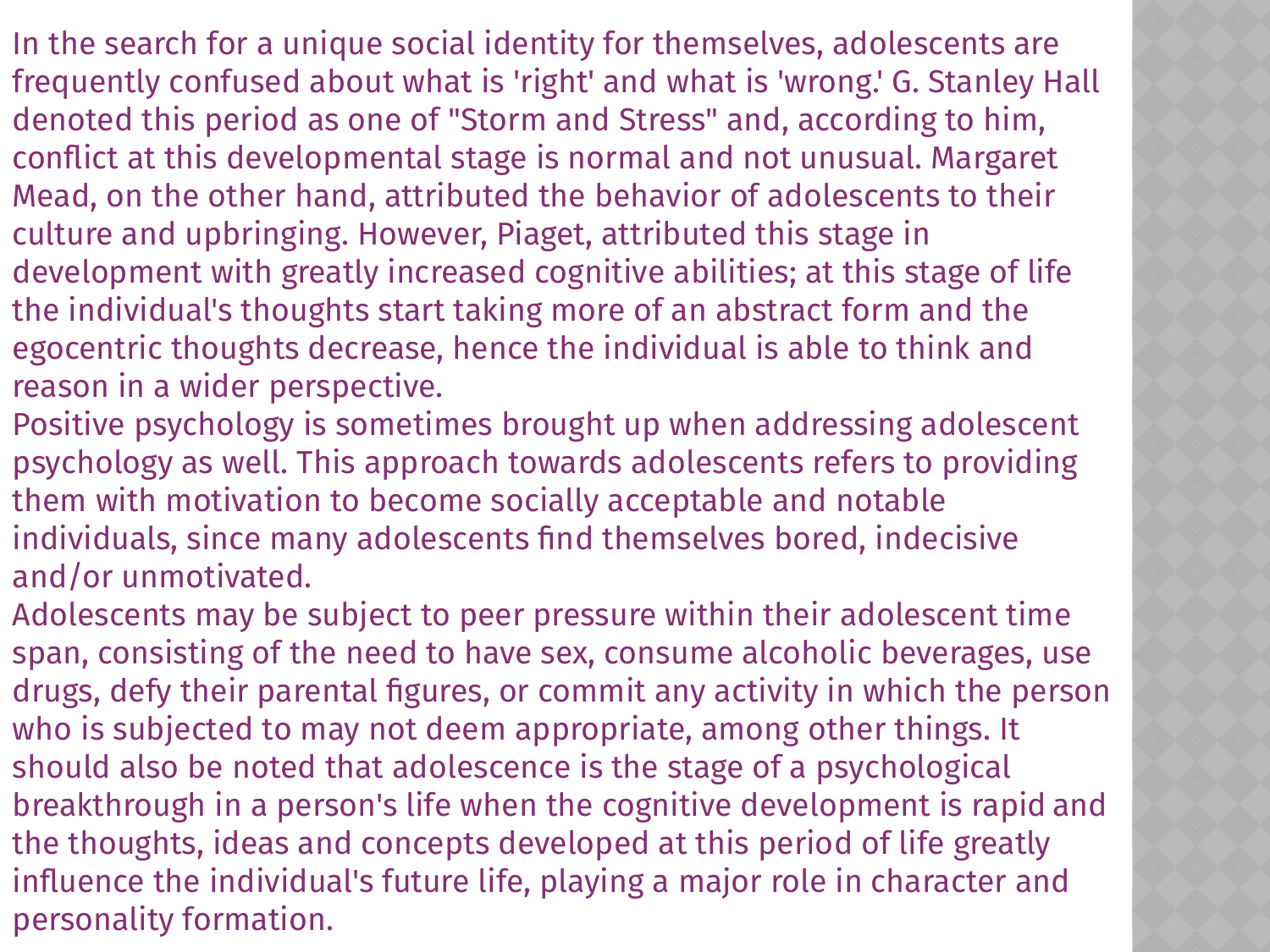

In the search for a unique social identity for themselves, adolescents are frequently confused about what is 'right' and what is 'wrong.' G. Stanley Hall denoted this period as one of "Storm and Stress" and, according to him, conflict at this developmental stage is normal and not unusual. Margaret Mead, on the other hand, attributed the behavior of adolescents to their culture and upbringing. However, Piaget, attributed this stage in development with greatly increased cognitive abilities; at this stage of life the individual's thoughts start taking more of an abstract form and the egocentric thoughts decrease, hence the individual is able to think and reason in a wider perspective.
Positive psychology is sometimes brought up when addressing adolescent psychology as well. This approach towards adolescents refers to providing them with motivation to become socially acceptable and notable individuals, since many adolescents find themselves bored, indecisive and/or unmotivated.
Adolescents may be subject to peer pressure within their adolescent time span, consisting of the need to have sex, consume alcoholic beverages, use drugs, defy their parental figures, or commit any activity in which the person who is subjected to may not deem appropriate, among other things. It should also be noted that adolescence is the stage of a psychological breakthrough in a person's life when the cognitive development is rapid and the thoughts, ideas and concepts developed at this period of life greatly influence the individual's future life, playing a major role in character and personality formation.